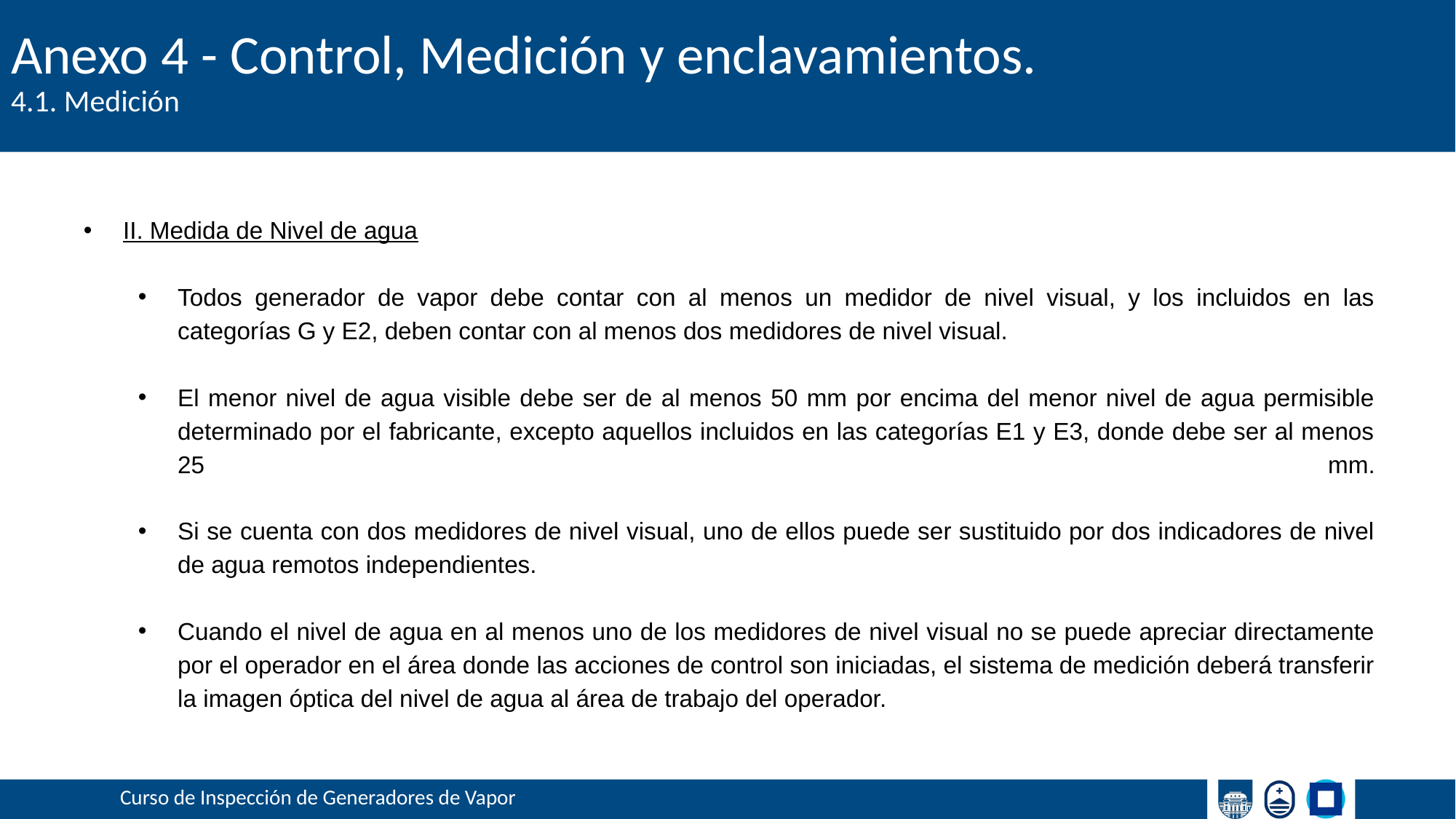

# Anexo 4 - Control, Medición y enclavamientos.
4.1. Medición
II. Medida de Nivel de agua

Todos generador de vapor debe contar con al menos un medidor de nivel visual, y los incluidos en las categorías G y E2, deben contar con al menos dos medidores de nivel visual.

El menor nivel de agua visible debe ser de al menos 50 mm por encima del menor nivel de agua permisible determinado por el fabricante, excepto aquellos incluidos en las categorías E1 y E3, donde debe ser al menos 25 mm.
Si se cuenta con dos medidores de nivel visual, uno de ellos puede ser sustituido por dos indicadores de nivel de agua remotos independientes.

Cuando el nivel de agua en al menos uno de los medidores de nivel visual no se puede apreciar directamente por el operador en el área donde las acciones de control son iniciadas, el sistema de medición deberá transferir la imagen óptica del nivel de agua al área de trabajo del operador.